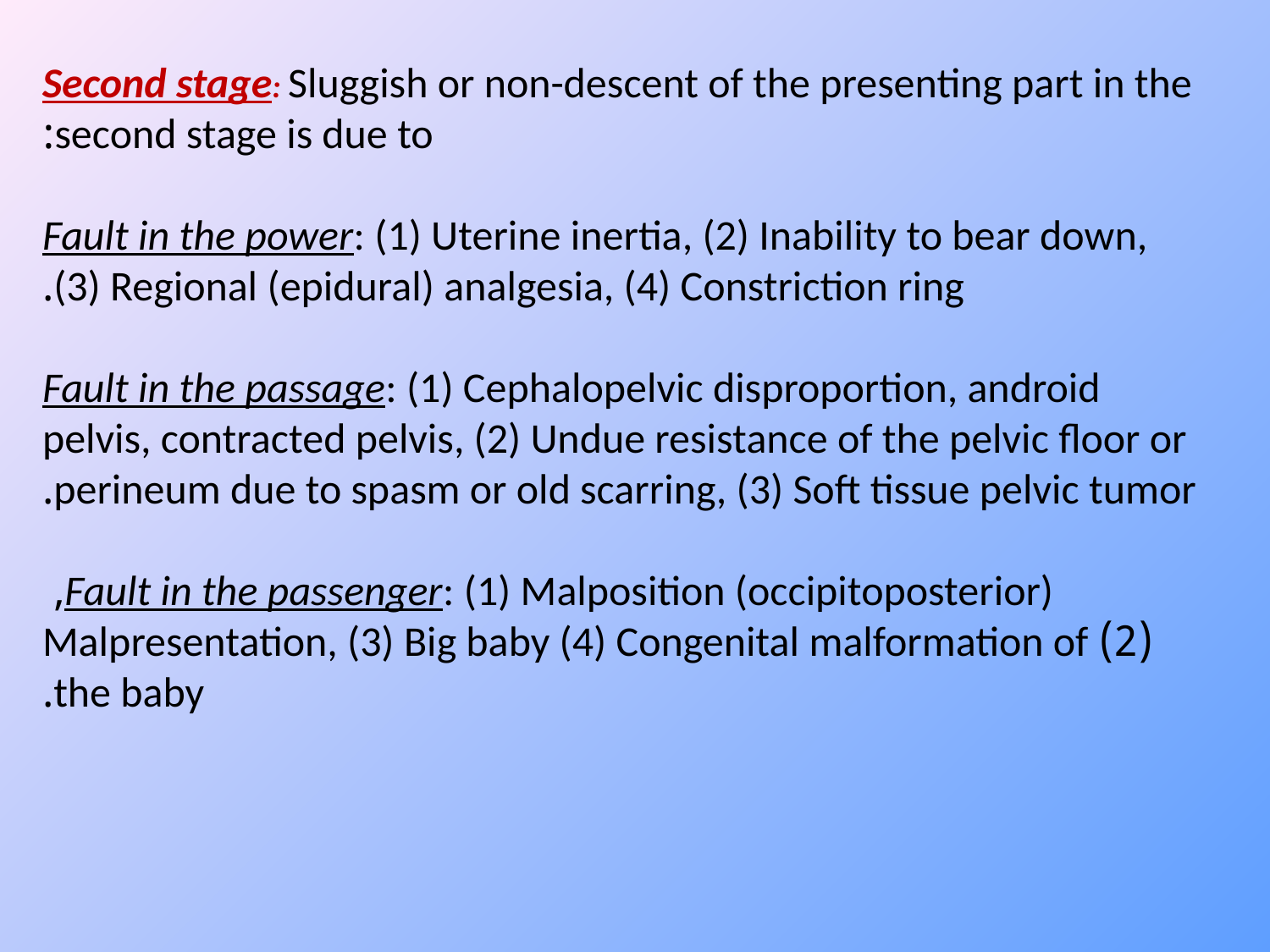

Second stage: Sluggish or non-descent of the presenting part in the second stage is due to:

Fault in the power: (1) Uterine inertia, (2) Inability to bear down,    (3) Regional (epidural) analgesia, (4) Constriction ring.

 Fault in the passage: (1) Cephalopelvic disproportion, android pelvis, contracted pelvis, (2) Undue resistance of the pelvic floor or perineum due to spasm or old scarring, (3) Soft tissue pelvic tumor.

Fault in the passenger: (1) Malposition (occipitoposterior),
(2) Malpresentation, (3) Big baby (4) Congenital malformation of the baby.